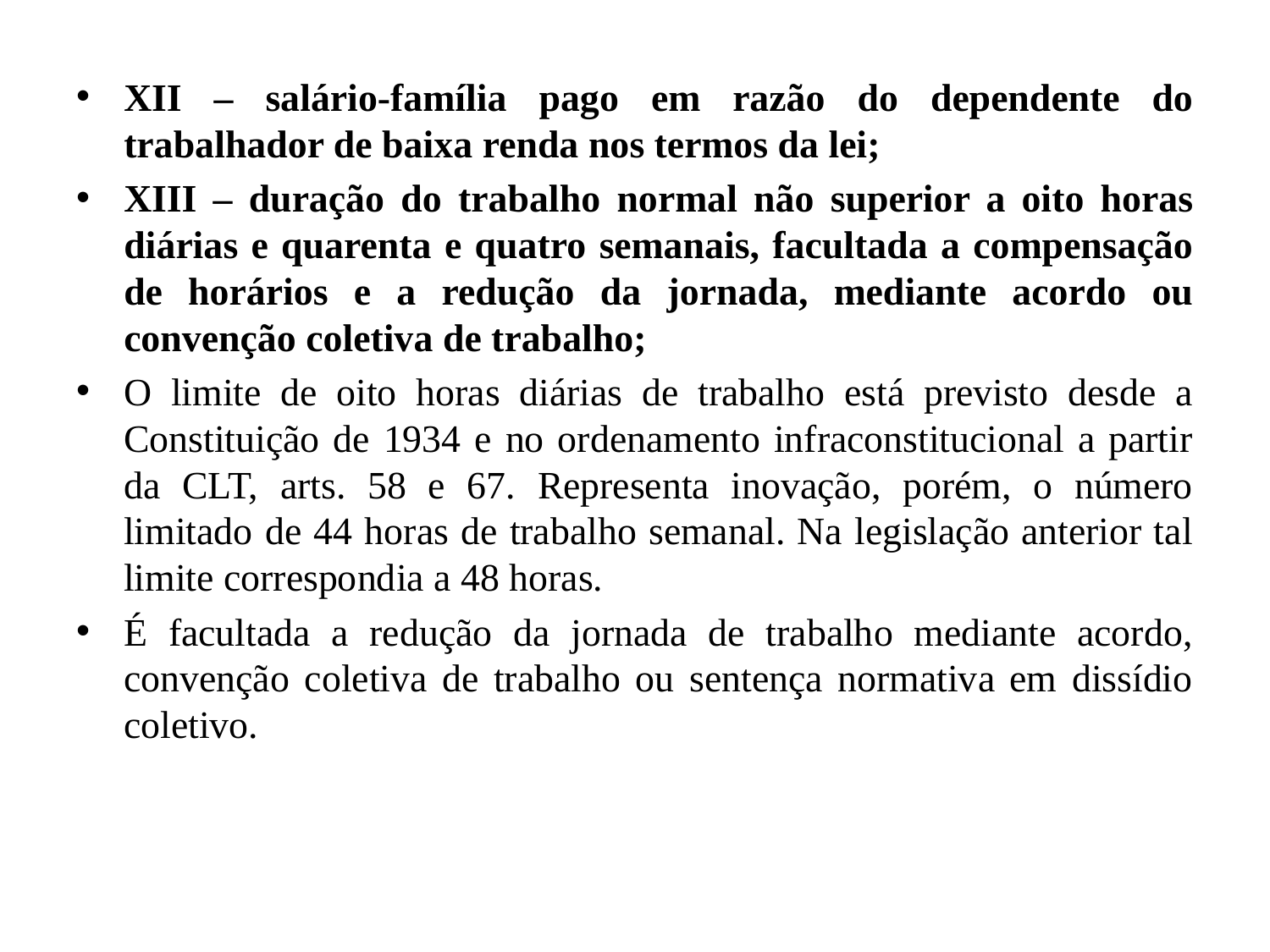

XII – salário-família pago em razão do dependente do trabalhador de baixa renda nos termos da lei;
XIII – duração do trabalho normal não superior a oito horas diárias e quarenta e quatro semanais, facultada a compensação de horários e a redução da jornada, mediante acordo ou convenção coletiva de trabalho;
O limite de oito horas diárias de trabalho está previsto desde a Constituição de 1934 e no ordenamento infraconstitucional a partir da CLT, arts. 58 e 67. Representa inovação, porém, o número limitado de 44 horas de trabalho semanal. Na legislação anterior tal limite correspondia a 48 horas.
É facultada a redução da jornada de trabalho mediante acordo, convenção coletiva de trabalho ou sentença normativa em dissídio coletivo.